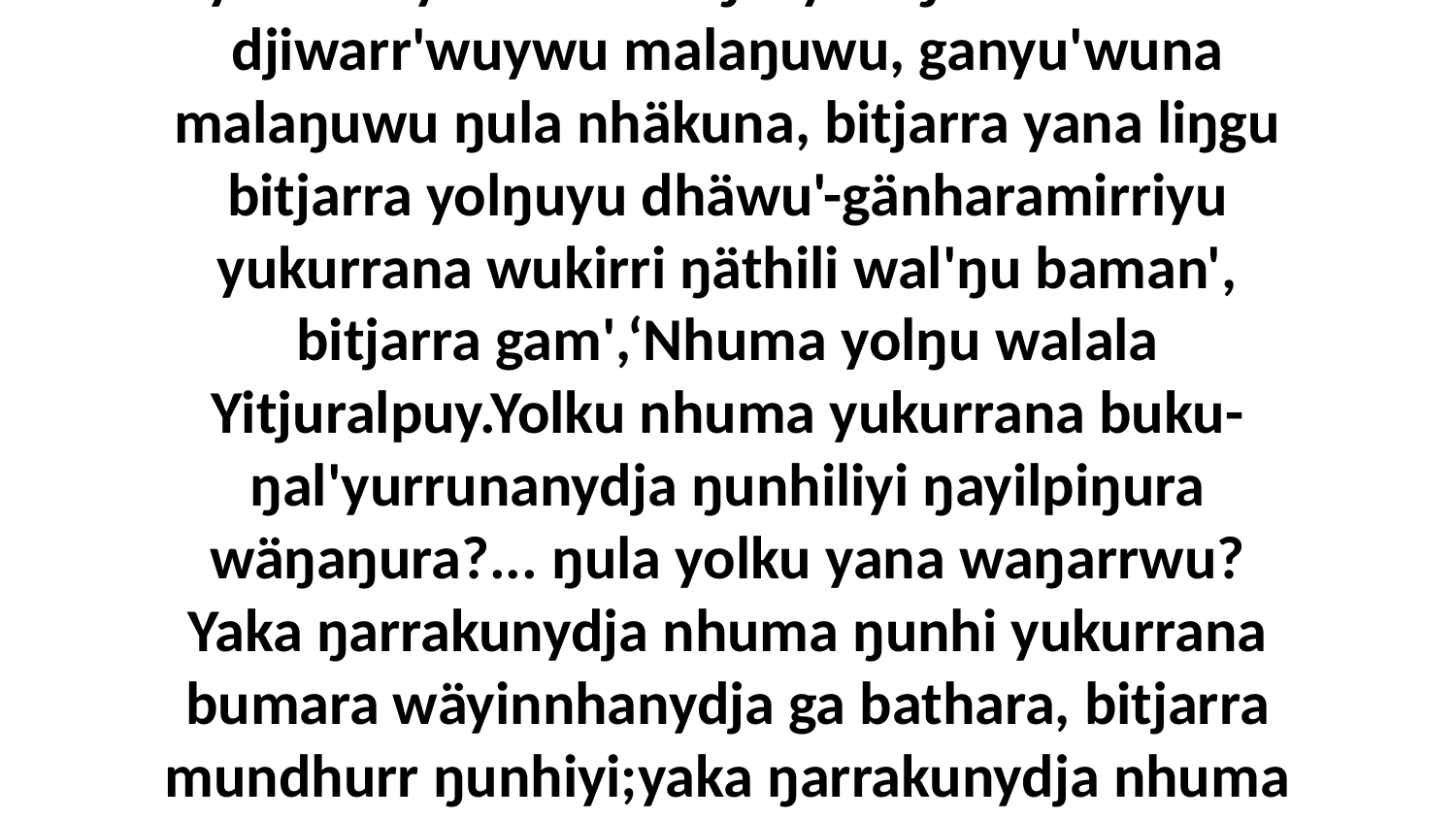

42 Bala ŋayi Godtja bilyurruna, ŋapana walalaŋgu wekaŋala ŋuriki walalaŋgu; gonha'yurruna ŋayi walalanha, märr walala yukurra yurru buku-ŋal'yun ŋula nhäkuna djiwarr'wuywu malaŋuwu, ganyu'wuna malaŋuwu ŋula nhäkuna, bitjarra yana liŋgu bitjarra yolŋuyu dhäwu'-gänharamirriyu yukurrana wukirri ŋäthili wal'ŋu baman', bitjarra gam',‘Nhuma yolŋu walala Yitjuralpuy.Yolku nhuma yukurrana buku-ŋal'yurrunanydja ŋunhiliyi ŋayilpiŋura wäŋaŋura?... ŋula yolku yana waŋarrwu?Yaka ŋarrakunydja nhuma ŋunhi yukurrana bumara wäyinnhanydja ga bathara, bitjarra mundhurr ŋunhiyi;yaka ŋarrakunydja nhuma yukurrana bitjarrayi buku-ŋal'yurruna,ŋunhi nhuma yukurrana nhinana ŋunhili gawarrka'ŋura wäŋaŋura 40 dhuŋgarra ŋupara.